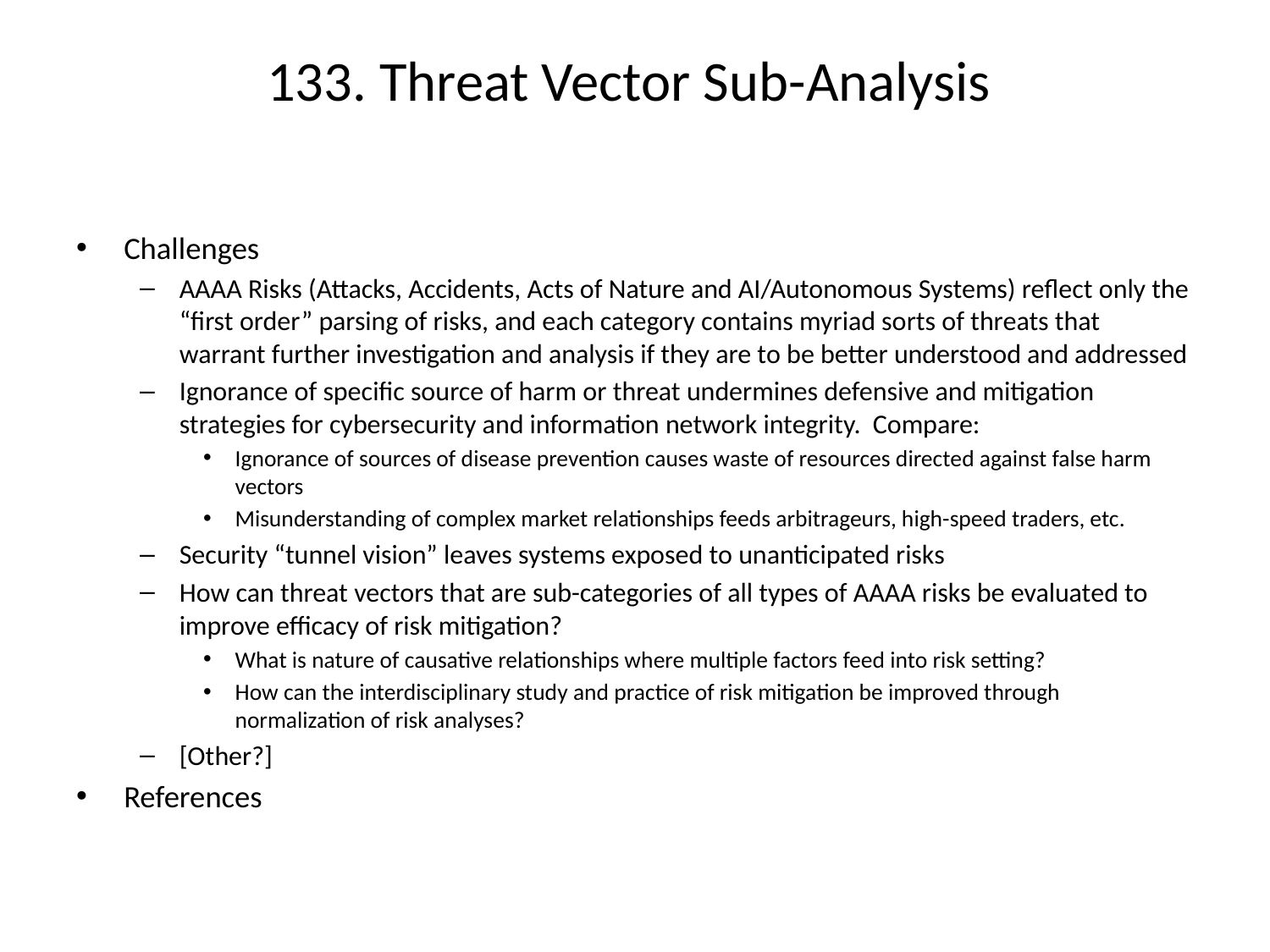

# 133. Threat Vector Sub-Analysis
Challenges
AAAA Risks (Attacks, Accidents, Acts of Nature and AI/Autonomous Systems) reflect only the “first order” parsing of risks, and each category contains myriad sorts of threats that warrant further investigation and analysis if they are to be better understood and addressed
Ignorance of specific source of harm or threat undermines defensive and mitigation strategies for cybersecurity and information network integrity.  Compare:
Ignorance of sources of disease prevention causes waste of resources directed against false harm vectors
Misunderstanding of complex market relationships feeds arbitrageurs, high-speed traders, etc.
Security “tunnel vision” leaves systems exposed to unanticipated risks
How can threat vectors that are sub-categories of all types of AAAA risks be evaluated to improve efficacy of risk mitigation?
What is nature of causative relationships where multiple factors feed into risk setting?
How can the interdisciplinary study and practice of risk mitigation be improved through normalization of risk analyses?
[Other?]
References